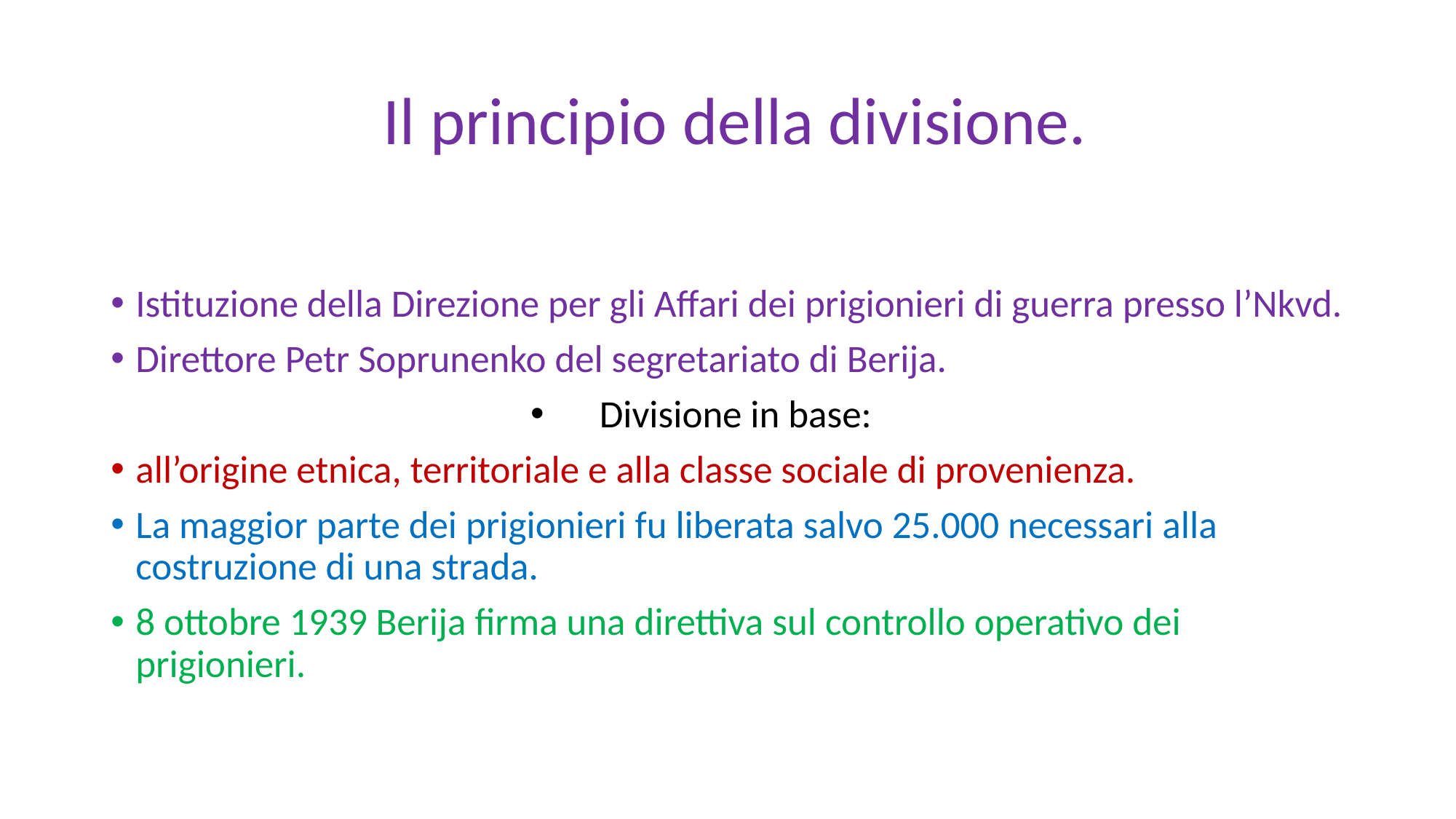

# Il principio della divisione.

Istituzione della Direzione per gli Affari dei prigionieri di guerra presso l’Nkvd.
Direttore Petr Soprunenko del segretariato di Berija.
Divisione in base:
all’origine etnica, territoriale e alla classe sociale di provenienza.
La maggior parte dei prigionieri fu liberata salvo 25.000 necessari alla costruzione di una strada.
8 ottobre 1939 Berija firma una direttiva sul controllo operativo dei prigionieri.